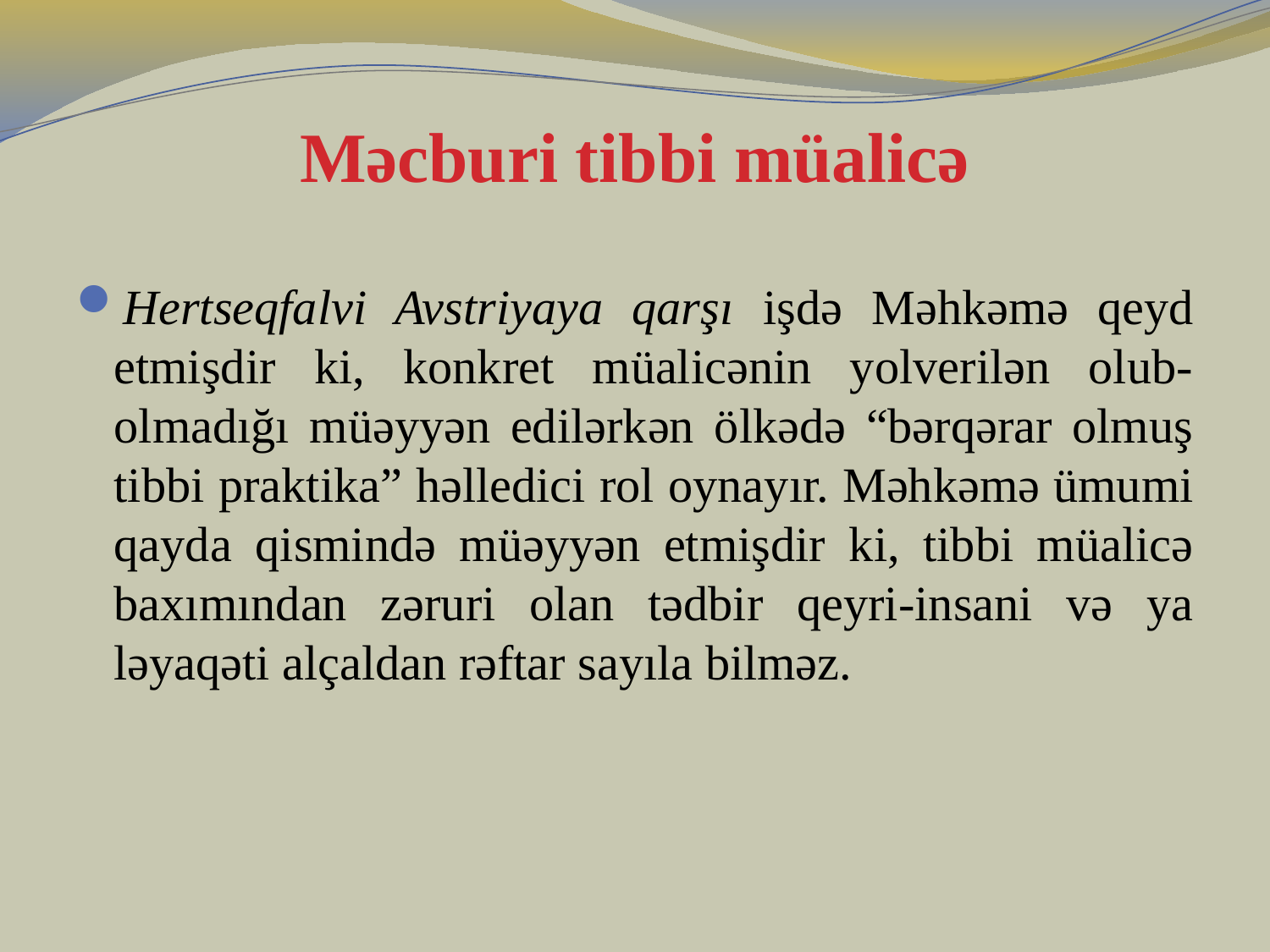

# Məcburi tibbi müalicə
Hertseqfalvi Avstriyaya qarşı işdə Məhkəmə qeyd etmişdir ki, konkret müalicənin yolverilən olub-olmadığı müəyyən edilərkən ölkədə “bərqərar olmuş tibbi praktika” həlledici rol oynayır. Məhkəmə ümumi qayda qismində müəyyən etmişdir ki, tibbi müalicə baxımından zəruri olan tədbir qeyri-insani və ya ləyaqəti alçaldan rəftar sayıla bilməz.